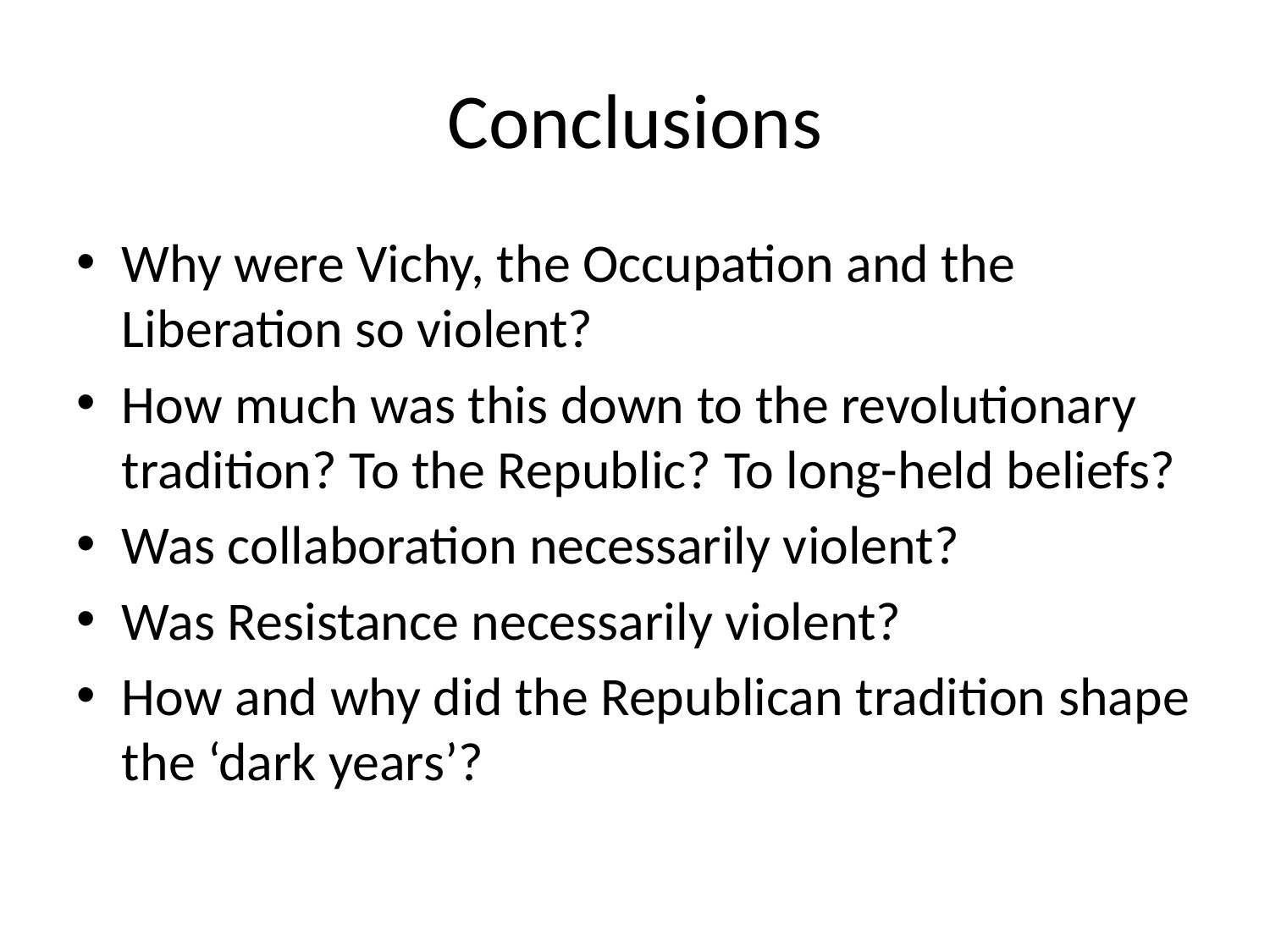

# Conclusions
Why were Vichy, the Occupation and the Liberation so violent?
How much was this down to the revolutionary tradition? To the Republic? To long-held beliefs?
Was collaboration necessarily violent?
Was Resistance necessarily violent?
How and why did the Republican tradition shape the ‘dark years’?